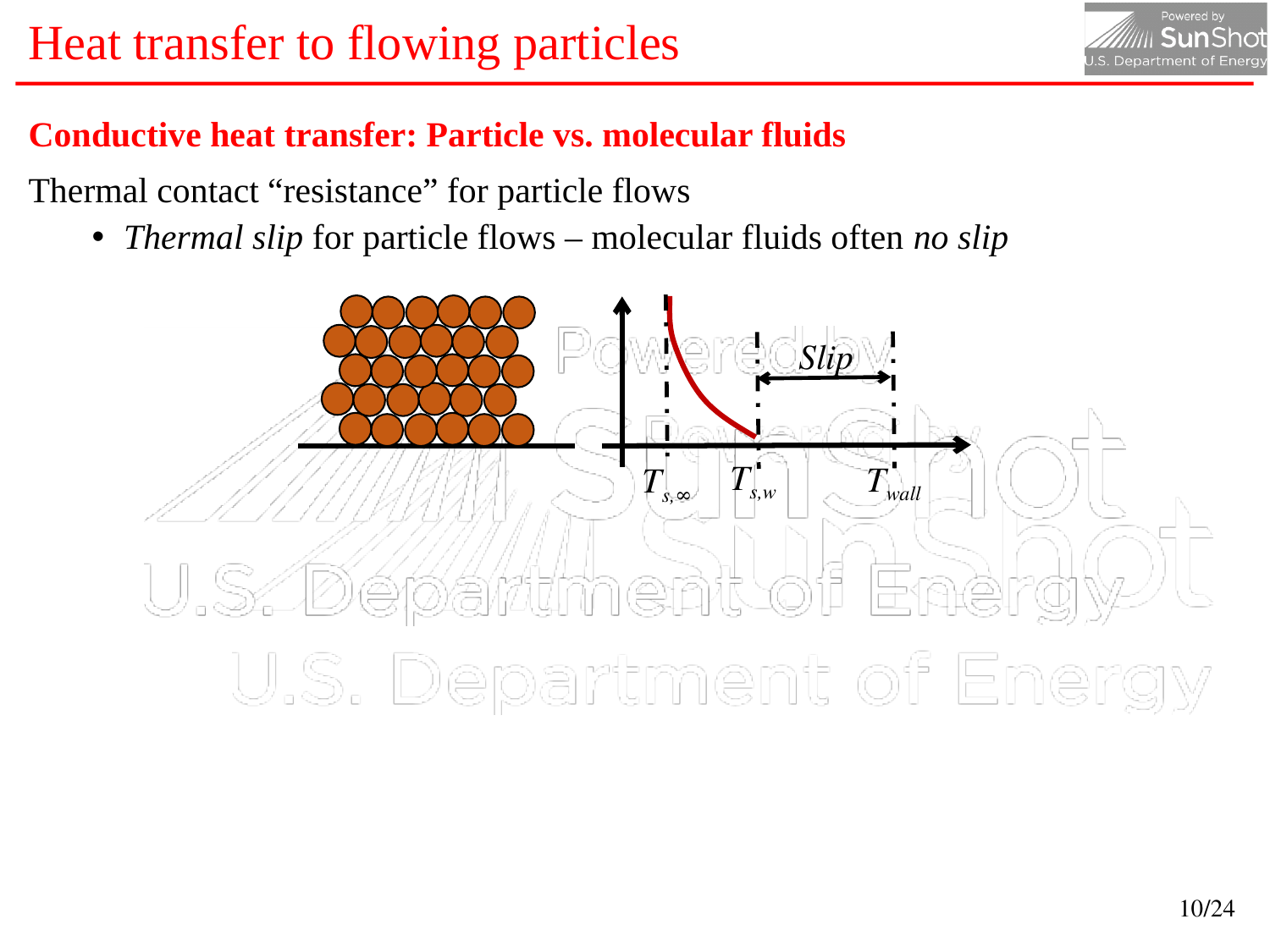

# Heat transfer to flowing particles
Conductive heat transfer: Particle vs. molecular fluids
Thermal contact “resistance” for particle flows
Thermal slip for particle flows – molecular fluids often no slip

Slip

Ts,w
Twall
Ts,∞